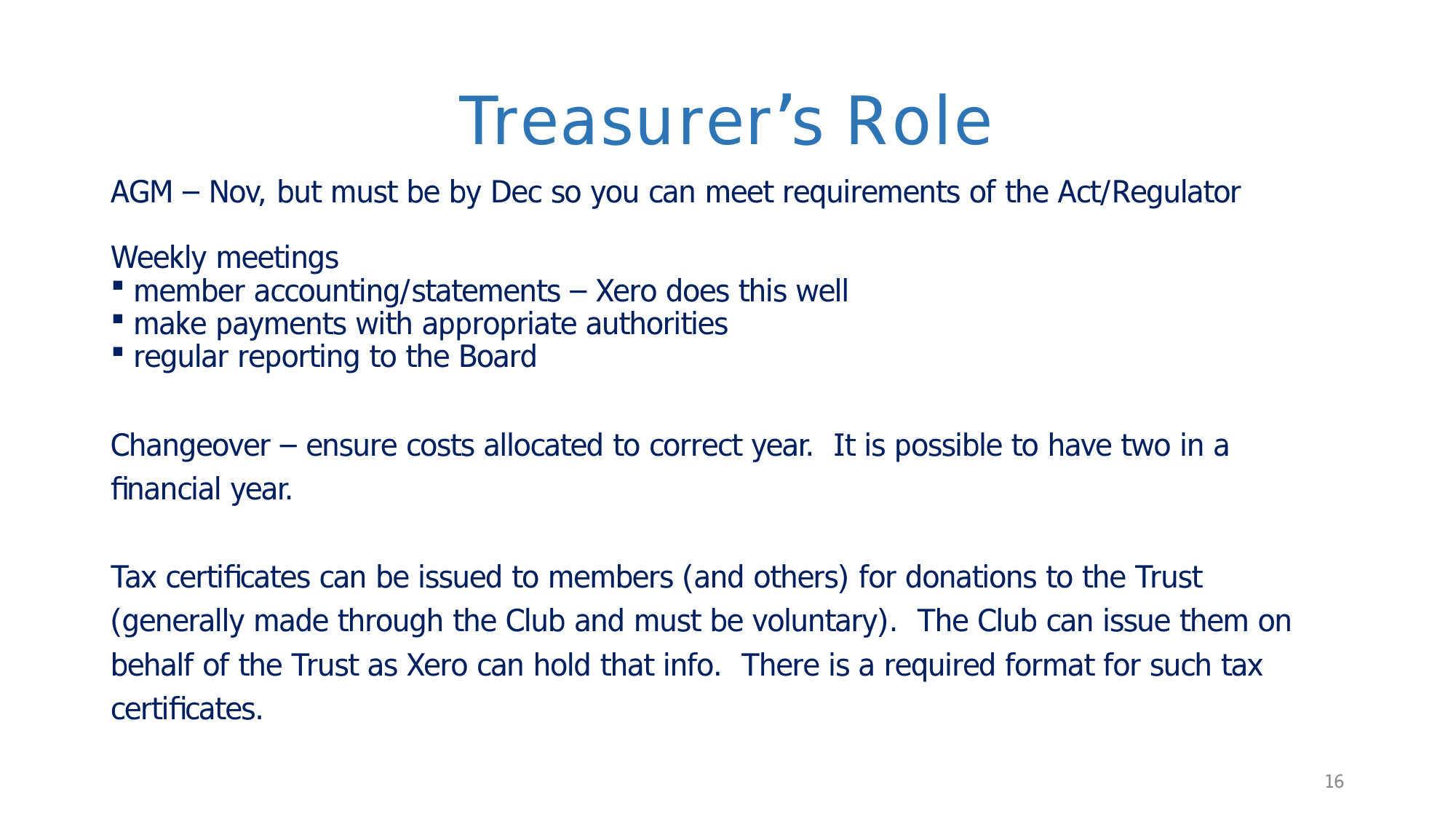

# Treasurer’s Role
AGM – Nov, but must be by Dec so you can meet requirements of the Act/Regulator

Weekly meetings
member accounting/statements – Xero does this well
make payments with appropriate authorities
regular reporting to the Board

Changeover – ensure costs allocated to correct year.  It is possible to have two in a financial year.

Tax certificates can be issued to members (and others) for donations to the Trust (generally made through the Club and must be voluntary).  The Club can issue them on behalf of the Trust as Xero can hold that info.  There is a required format for such tax certificates.

16